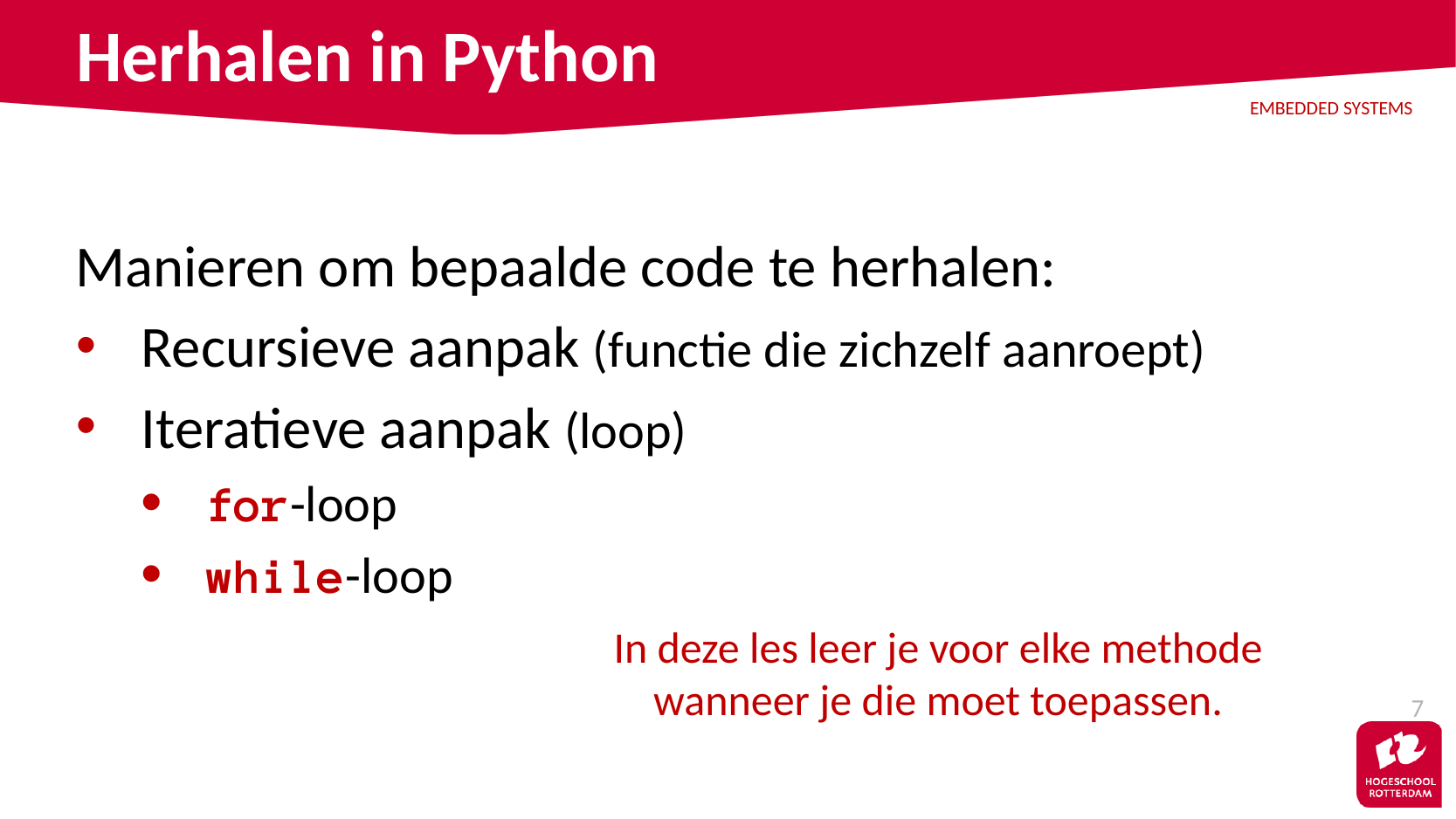

# Herhalen in Python

Manieren om bepaalde code te herhalen:
Recursieve aanpak (functie die zichzelf aanroept)
Iteratieve aanpak (loop)
for-loop
while-loop
In deze les leer je voor elke methode wanneer je die moet toepassen.
7